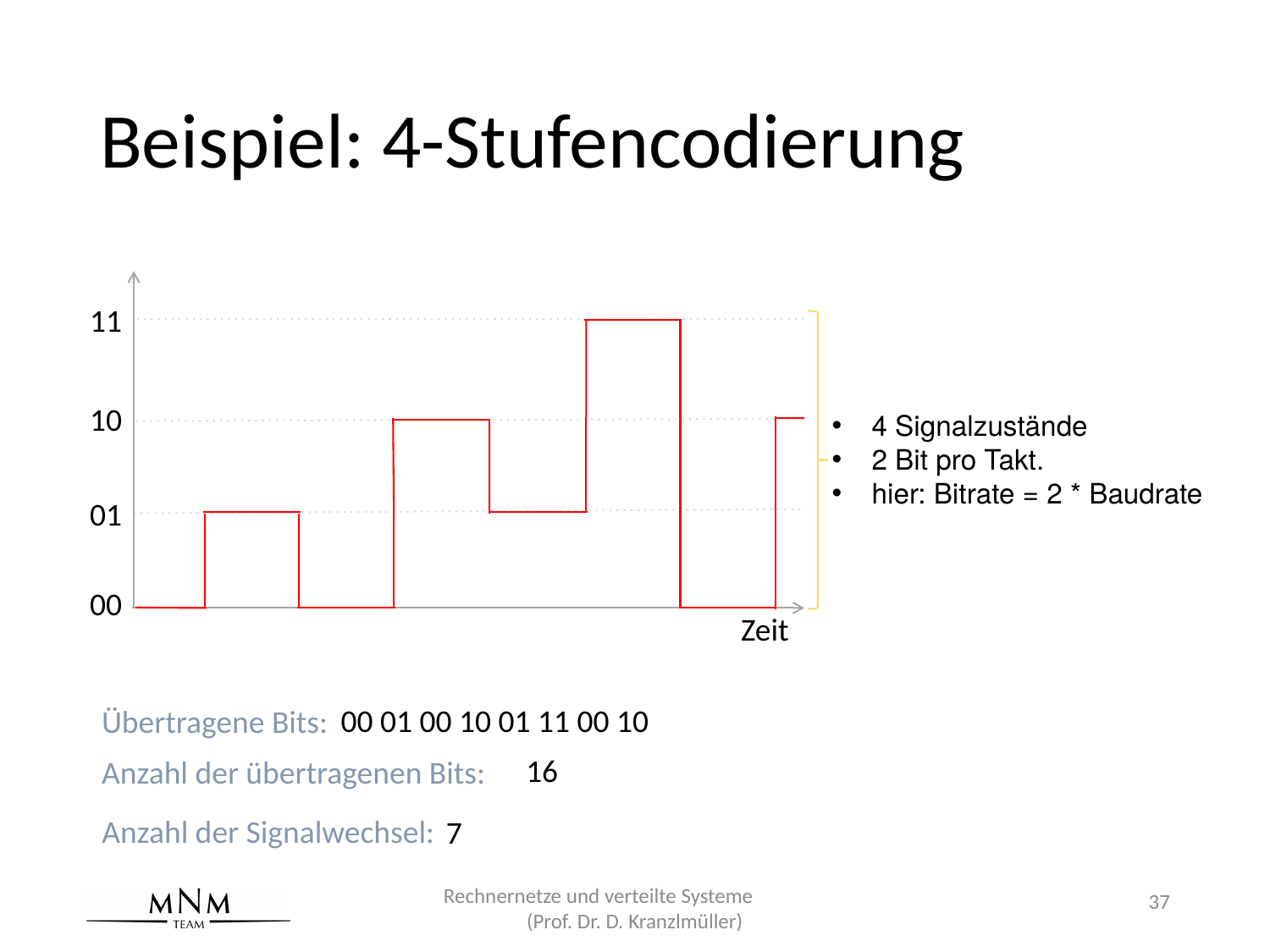

# Beispiel: 4-Stufencodierung
11

10
4 Signalzustände
2 Bit pro Takt.
hier: Bitrate = 2 * Baudrate
01
00
Zeit
00 01 00 10 01 11 00 10
Übertragene Bits:
16
Anzahl der übertragenen Bits:
Anzahl der Signalwechsel:
7
Rechnernetze und verteilte Systeme                (Prof. Dr. D. Kranzlmüller)